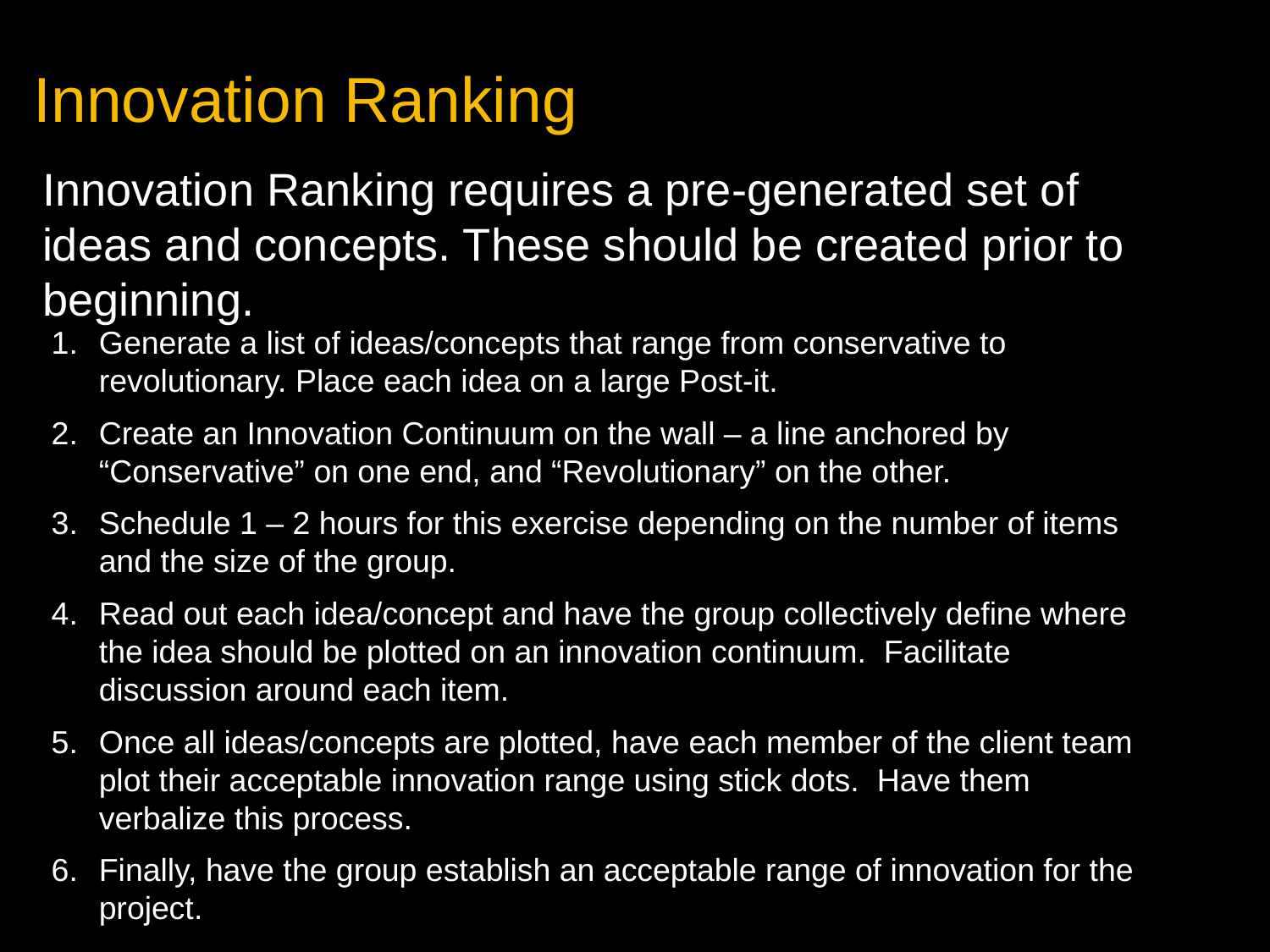

Innovation Ranking
Innovation Ranking requires a pre-generated set of ideas and concepts. These should be created prior to beginning.
Generate a list of ideas/concepts that range from conservative to revolutionary. Place each idea on a large Post-it.
Create an Innovation Continuum on the wall – a line anchored by “Conservative” on one end, and “Revolutionary” on the other.
Schedule 1 – 2 hours for this exercise depending on the number of items and the size of the group.
Read out each idea/concept and have the group collectively define where the idea should be plotted on an innovation continuum.  Facilitate discussion around each item.
Once all ideas/concepts are plotted, have each member of the client team plot their acceptable innovation range using stick dots.  Have them verbalize this process.
Finally, have the group establish an acceptable range of innovation for the project.